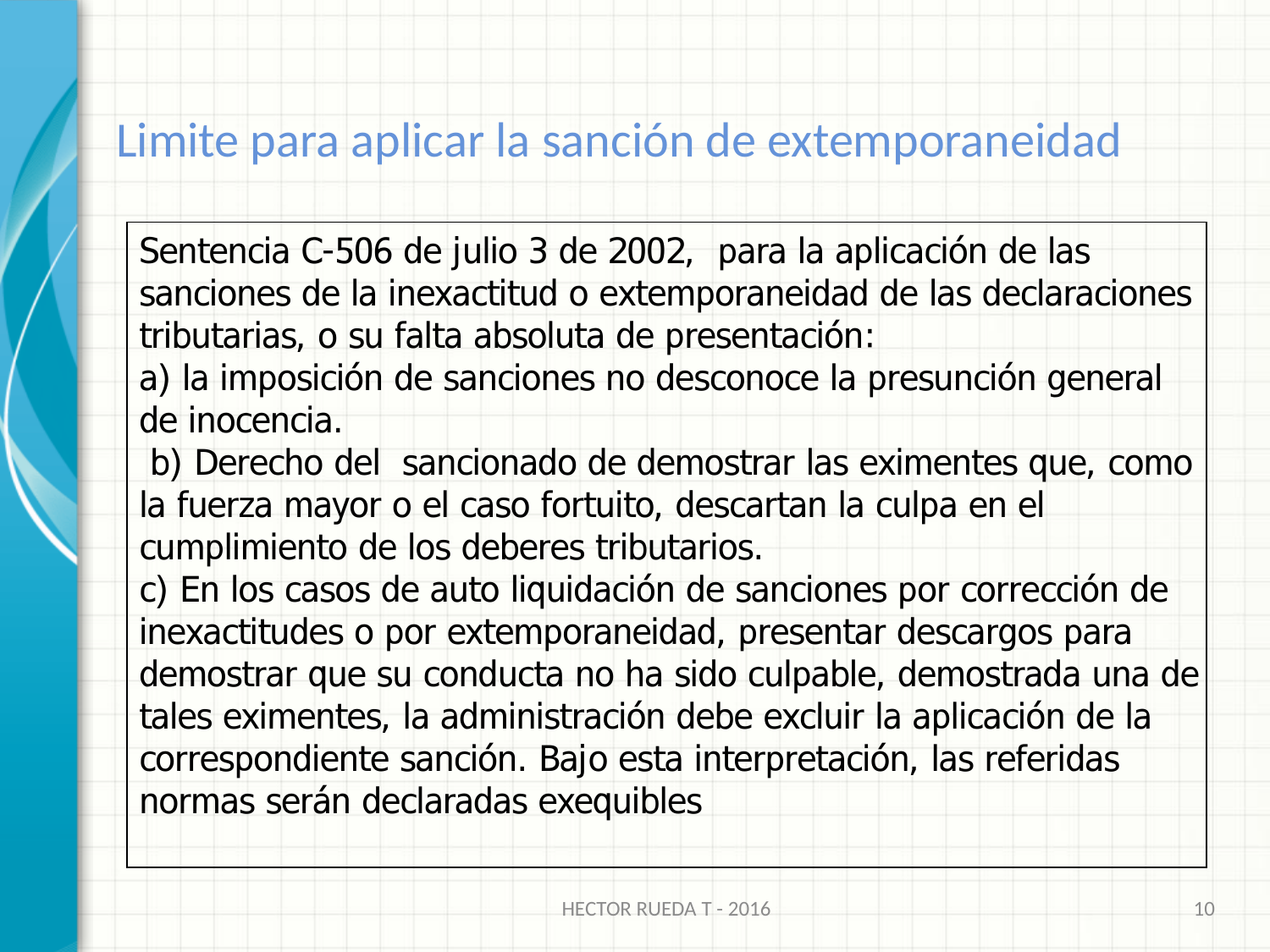

# Limite para aplicar la sanción de extemporaneidad

Sentencia C-506 de julio 3 de 2002,  para la aplicación de las sanciones de la inexactitud o extemporaneidad de las declaraciones tributarias, o su falta absoluta de presentación:
a) la imposición de sanciones no desconoce la presunción general de inocencia.
 b) Derecho del  sancionado de demostrar las eximentes que, como la fuerza mayor o el caso fortuito, descartan la culpa en el cumplimiento de los deberes tributarios.
c) En los casos de auto liquidación de sanciones por corrección de inexactitudes o por extemporaneidad, presentar descargos para demostrar que su conducta no ha sido culpable, demostrada una de tales eximentes, la administración debe excluir la aplicación de la correspondiente sanción. Bajo esta interpretación, las referidas normas serán declaradas exequibles
HECTOR RUEDA T - 2016
10